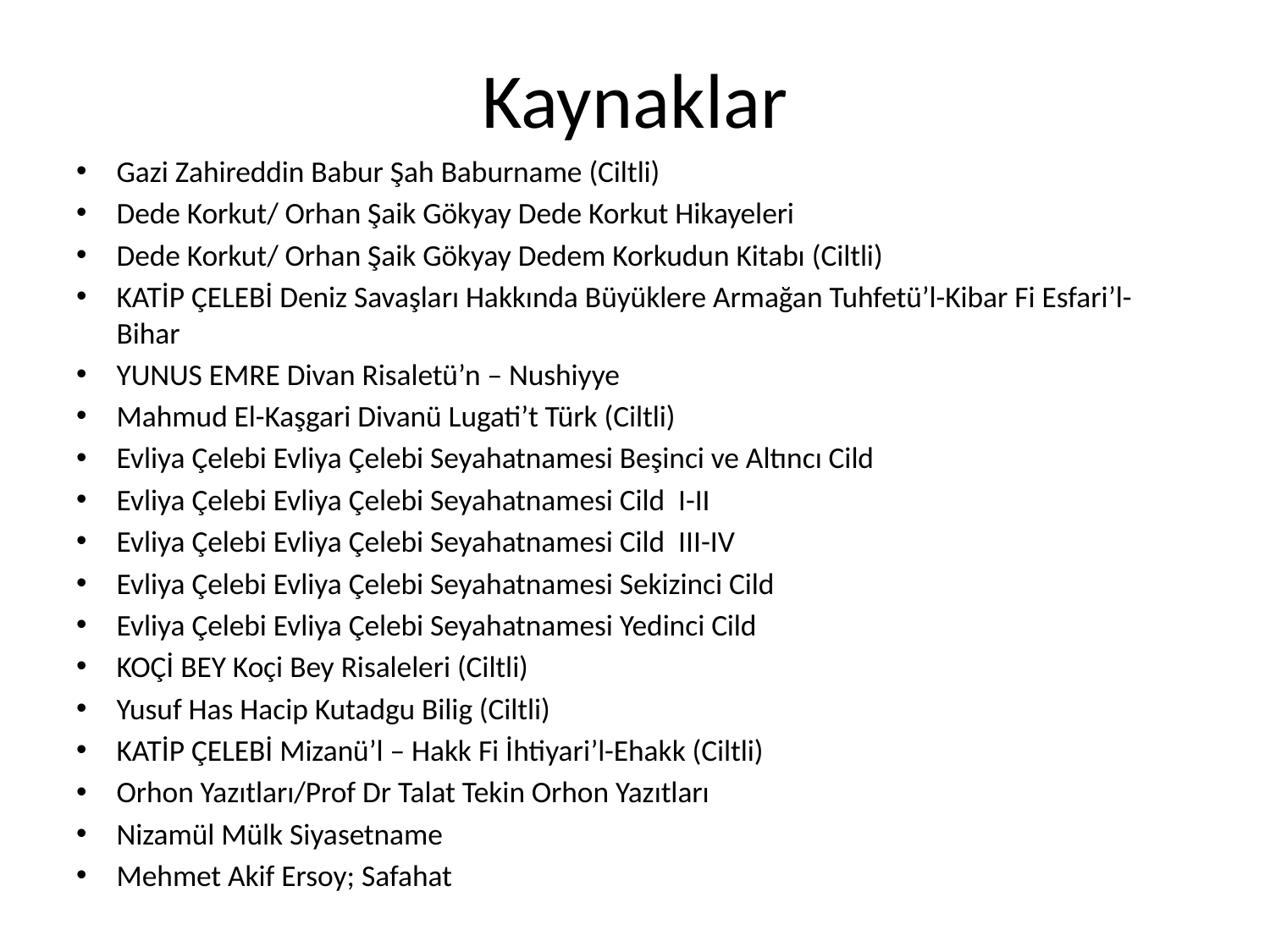

# Kaynaklar
Gazi Zahireddin Babur Şah Baburname (Ciltli)
Dede Korkut/ Orhan Şaik Gökyay Dede Korkut Hikayeleri
Dede Korkut/ Orhan Şaik Gökyay Dedem Korkudun Kitabı (Ciltli)
KATİP ÇELEBİ Deniz Savaşları Hakkında Büyüklere Armağan Tuhfetü’l-Kibar Fi Esfari’l-Bihar
YUNUS EMRE Divan Risaletü’n – Nushiyye
Mahmud El-Kaşgari Divanü Lugati’t Türk (Ciltli)
Evliya Çelebi Evliya Çelebi Seyahatnamesi Beşinci ve Altıncı Cild
Evliya Çelebi Evliya Çelebi Seyahatnamesi Cild  I-II
Evliya Çelebi Evliya Çelebi Seyahatnamesi Cild  III-IV
Evliya Çelebi Evliya Çelebi Seyahatnamesi Sekizinci Cild
Evliya Çelebi Evliya Çelebi Seyahatnamesi Yedinci Cild
KOÇİ BEY Koçi Bey Risaleleri (Ciltli)
Yusuf Has Hacip Kutadgu Bilig (Ciltli)
KATİP ÇELEBİ Mizanü’l – Hakk Fi İhtiyari’l-Ehakk (Ciltli)
Orhon Yazıtları/Prof Dr Talat Tekin Orhon Yazıtları
Nizamül Mülk Siyasetname
Mehmet Akif Ersoy; Safahat